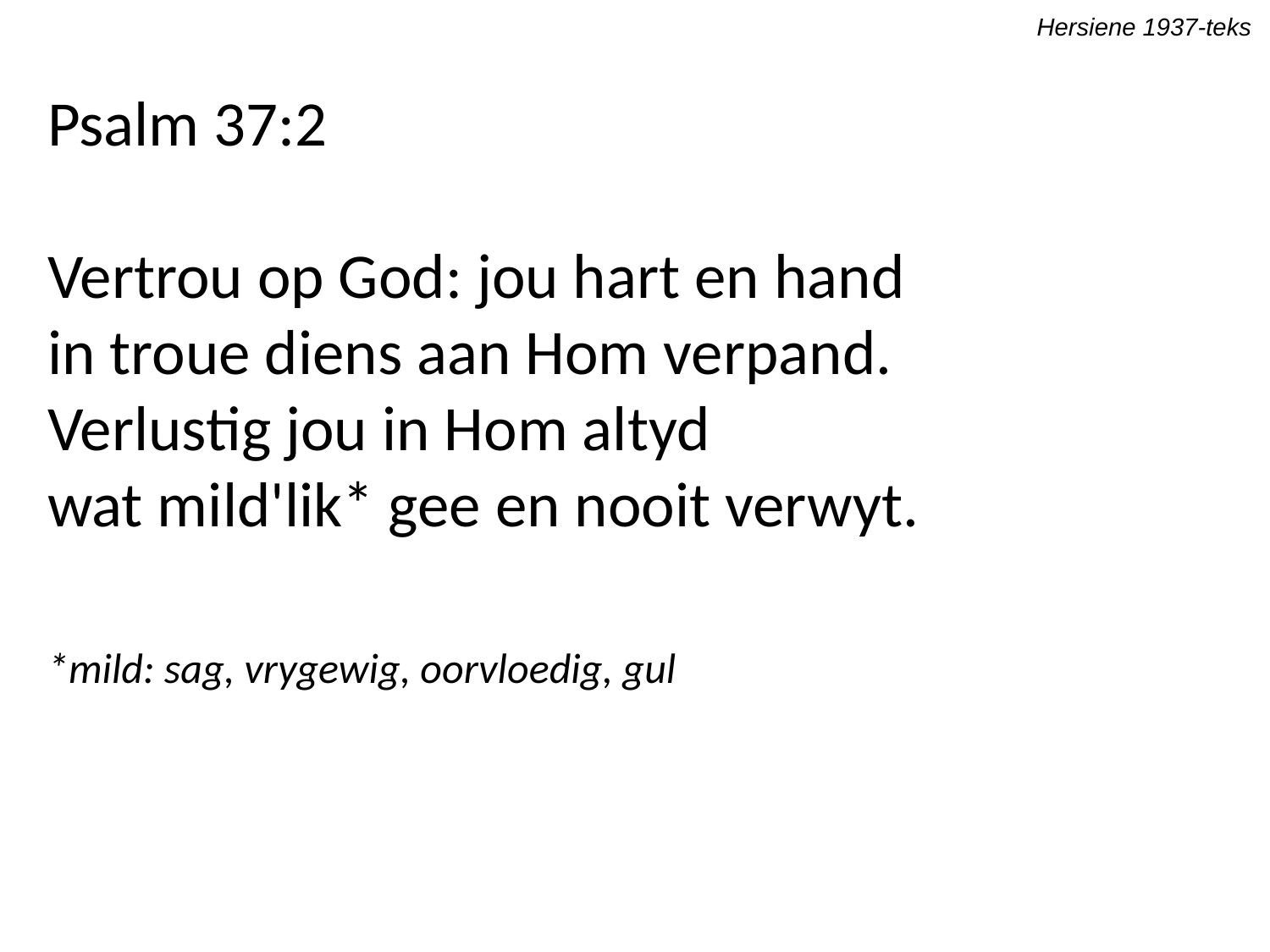

Hersiene 1937-teks
Psalm 37:2

Vertrou op God: jou hart en hand
in troue diens aan Hom verpand.
Verlustig jou in Hom altyd
wat mild'lik* gee en nooit verwyt.

*mild: sag, vrygewig, oorvloedig, gul